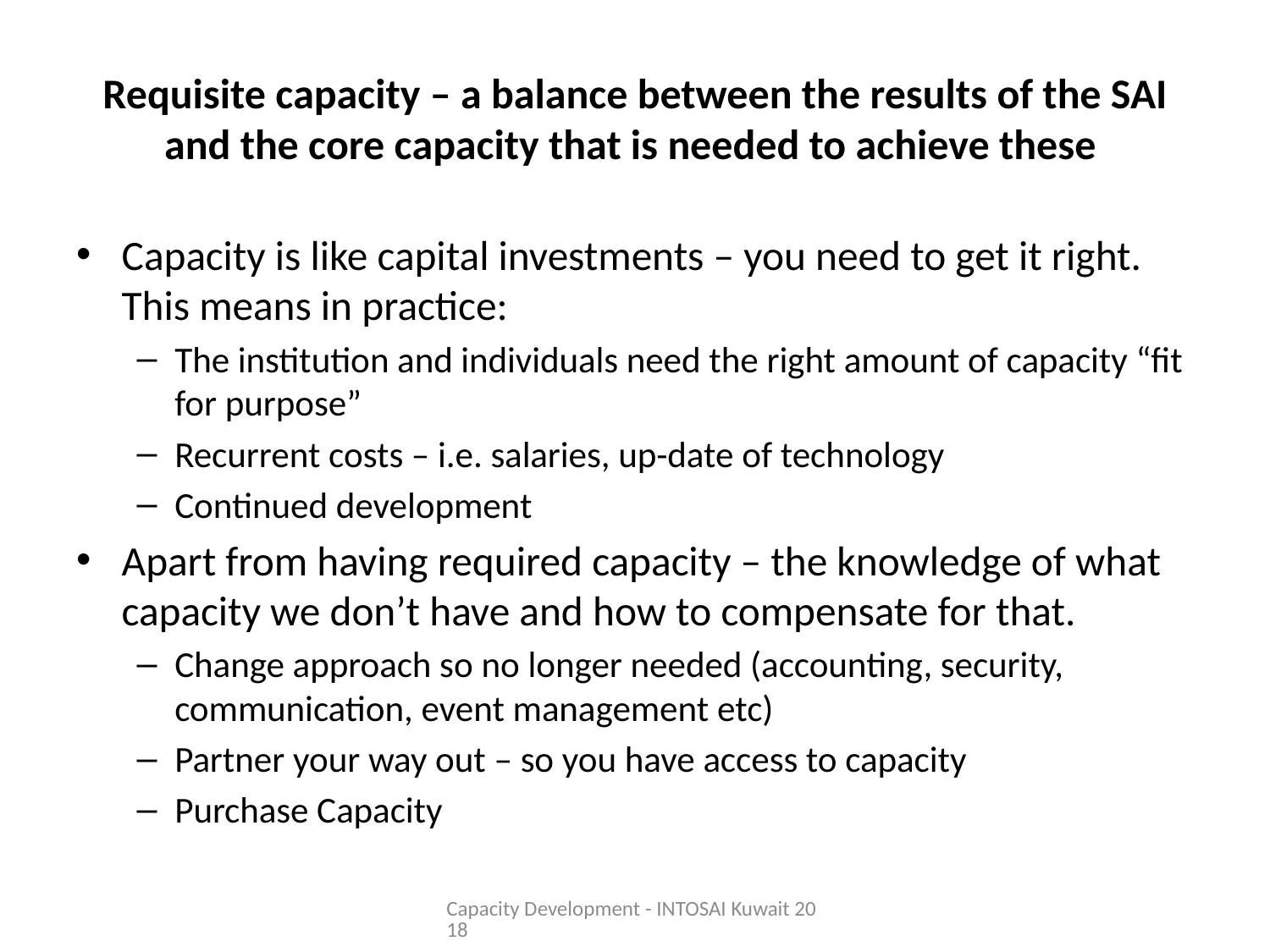

# Requisite capacity – a balance between the results of the SAI and the core capacity that is needed to achieve these
Capacity is like capital investments – you need to get it right. This means in practice:
The institution and individuals need the right amount of capacity “fit for purpose”
Recurrent costs – i.e. salaries, up-date of technology
Continued development
Apart from having required capacity – the knowledge of what capacity we don’t have and how to compensate for that.
Change approach so no longer needed (accounting, security, communication, event management etc)
Partner your way out – so you have access to capacity
Purchase Capacity
Capacity Development - INTOSAI Kuwait 2018